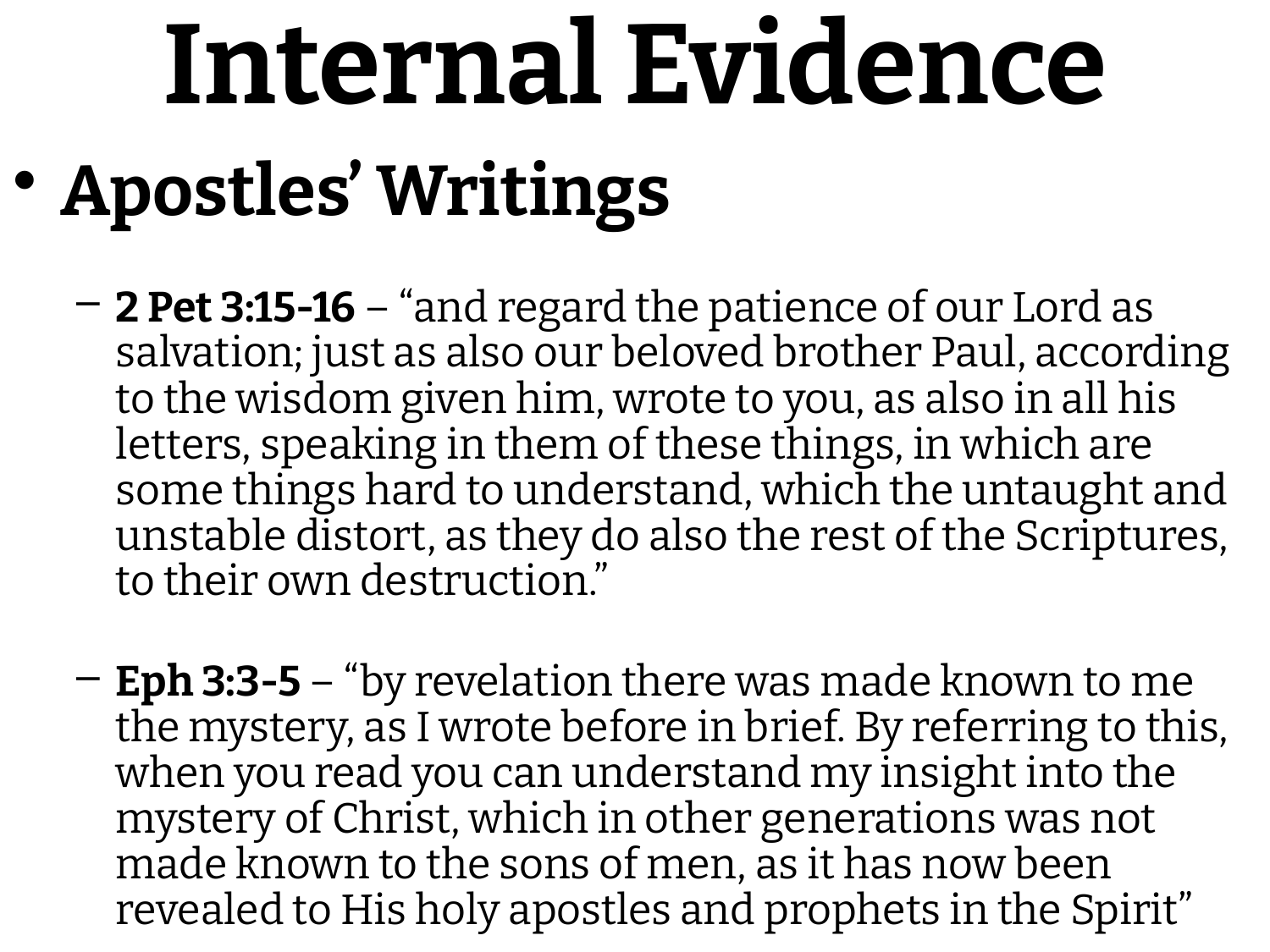

# Internal Evidence
Apostles’ Writings

2 Pet 3:15-16 – “and regard the patience of our Lord as salvation; just as also our beloved brother Paul, according to the wisdom given him, wrote to you, as also in all his letters, speaking in them of these things, in which are some things hard to understand, which the untaught and unstable distort, as they do also the rest of the Scriptures, to their own destruction.”

Eph 3:3-5 – “by revelation there was made known to me the mystery, as I wrote before in brief. By referring to this, when you read you can understand my insight into the mystery of Christ, which in other generations was not made known to the sons of men, as it has now been revealed to His holy apostles and prophets in the Spirit”